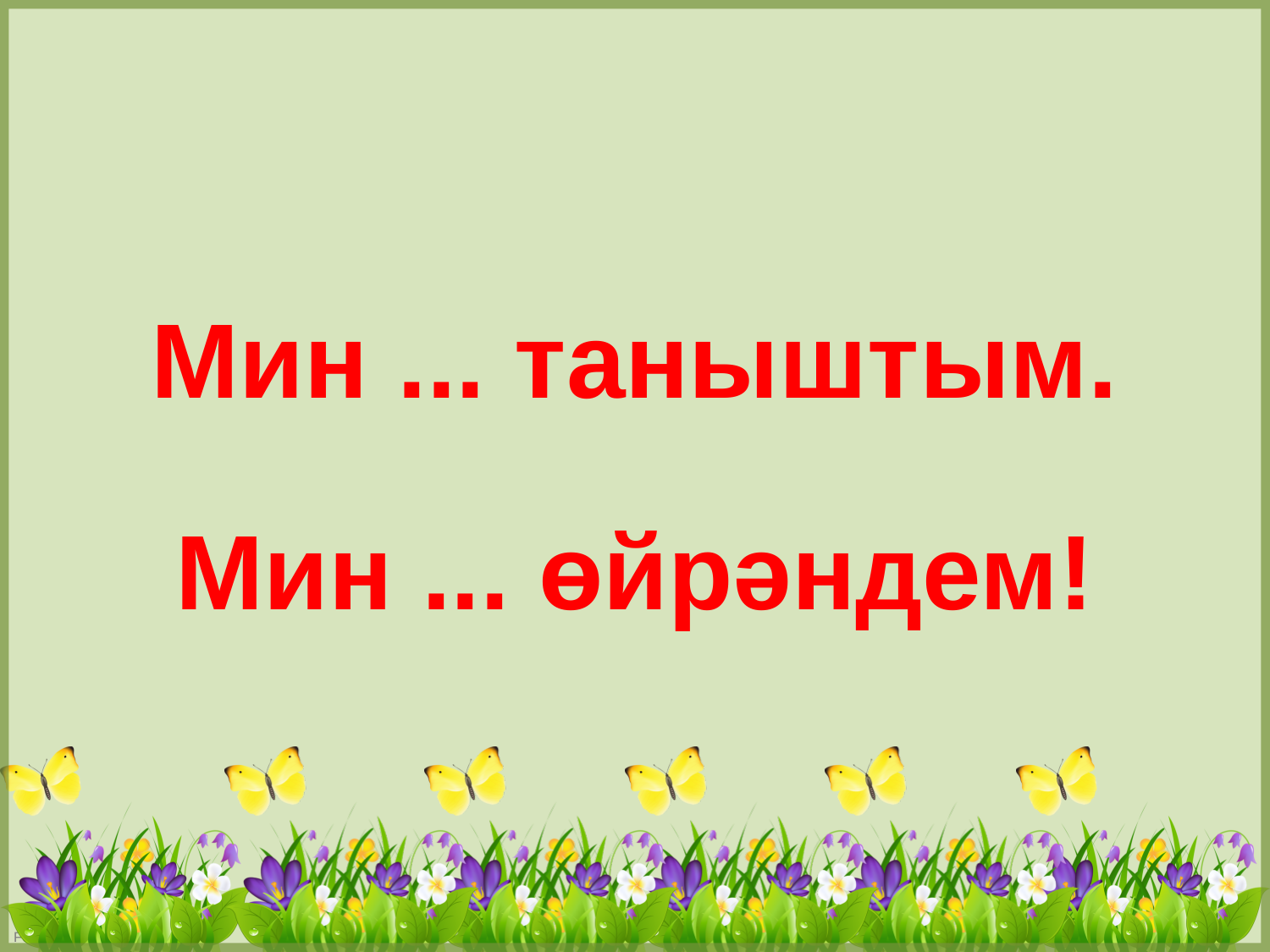

#
Мин ... таныштым.
Мин ... өйрәндем!